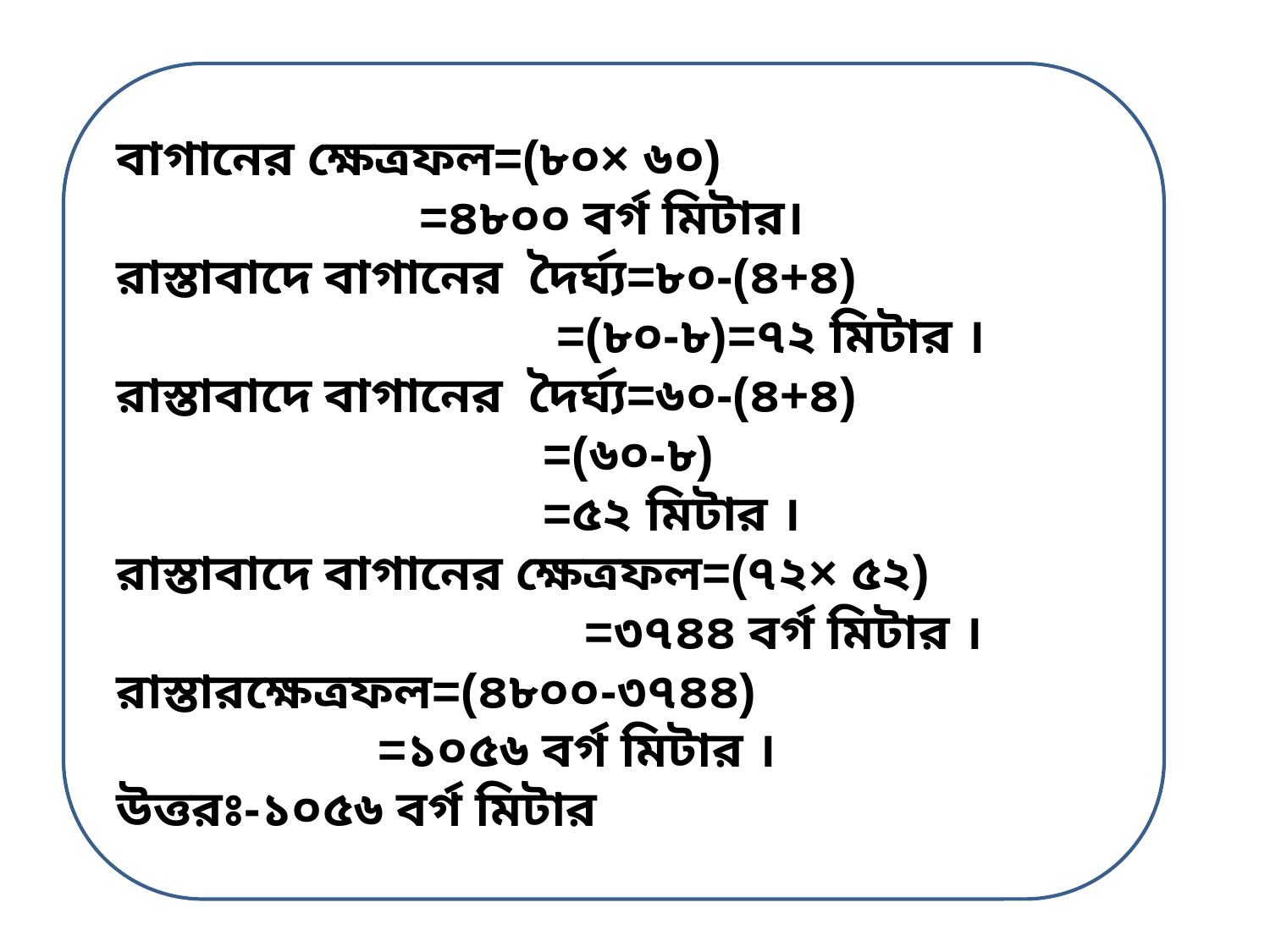

বাগানের ক্ষেত্রফল=(৮০× ৬০)
                      =৪৮০০ বর্গ মিটার।
রাস্তাবাদে বাগানের  দৈর্ঘ্য=৮০-(৪+৪)
                                =(৮০-৮)=৭২ মিটার ।
রাস্তাবাদে বাগানের  দৈর্ঘ্য=৬০-(৪+৪)
                               =(৬০-৮)
                               =৫২ মিটার ।
রাস্তাবাদে বাগানের ক্ষেত্রফল=(৭২× ৫২)
                                  =৩৭৪৪ বর্গ মিটার ।
রাস্তারক্ষেত্রফল=(৪৮০০-৩৭৪৪)
                   =১০৫৬ বর্গ মিটার ।
উত্তরঃ-১০৫৬ বর্গ মিটার।